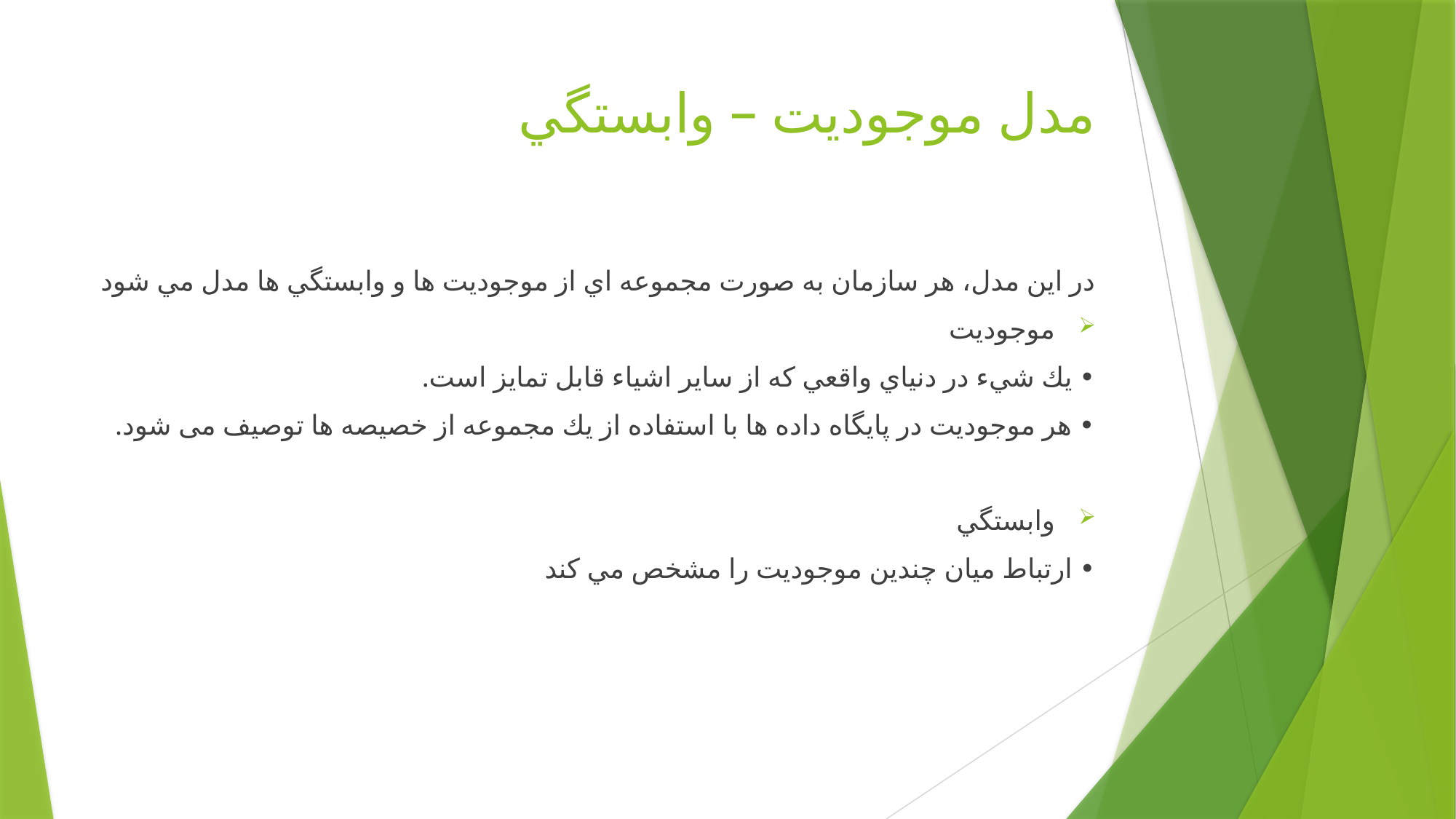

# مدل موجودیت – وابستگي
در این مدل، هر سازمان به صورت مجموعه اي از موجودیت ها و وابستگي ها مدل مي شود
موجودیت
• یك شيء در دنیاي واقعي كه از سایر اشیاء قابل تمایز است.
• هر موجودیت در پایگاه داده ها با استفاده از یك مجموعه از خصیصه ها توصیف می شود.

وابستگي
• ارتباط میان چندین موجودیت را مشخص مي كند